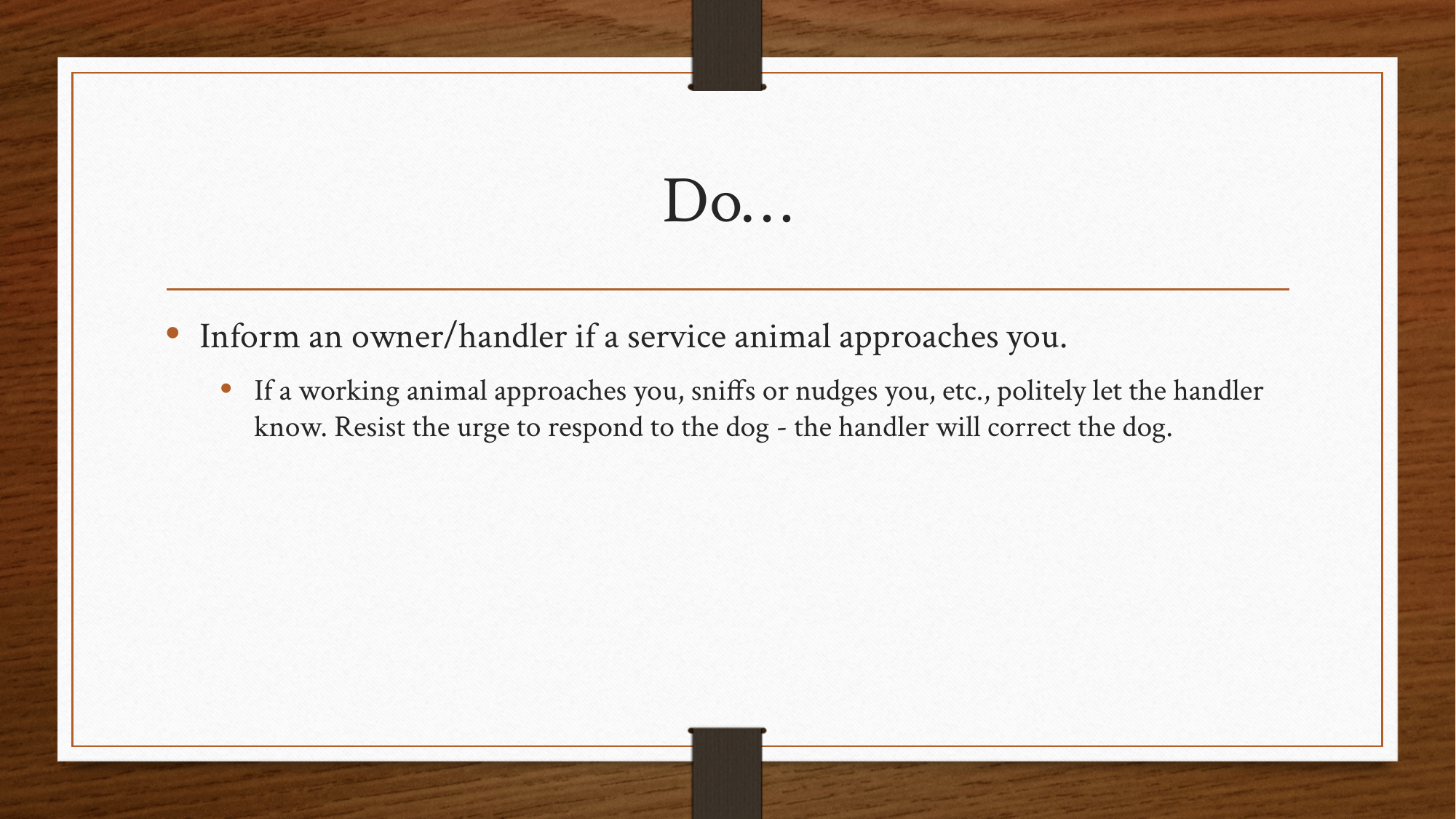

# Do…
Inform an owner/handler if a service animal approaches you.
If a working animal approaches you, sniffs or nudges you, etc., politely let the handler know. Resist the urge to respond to the dog - the handler will correct the dog.